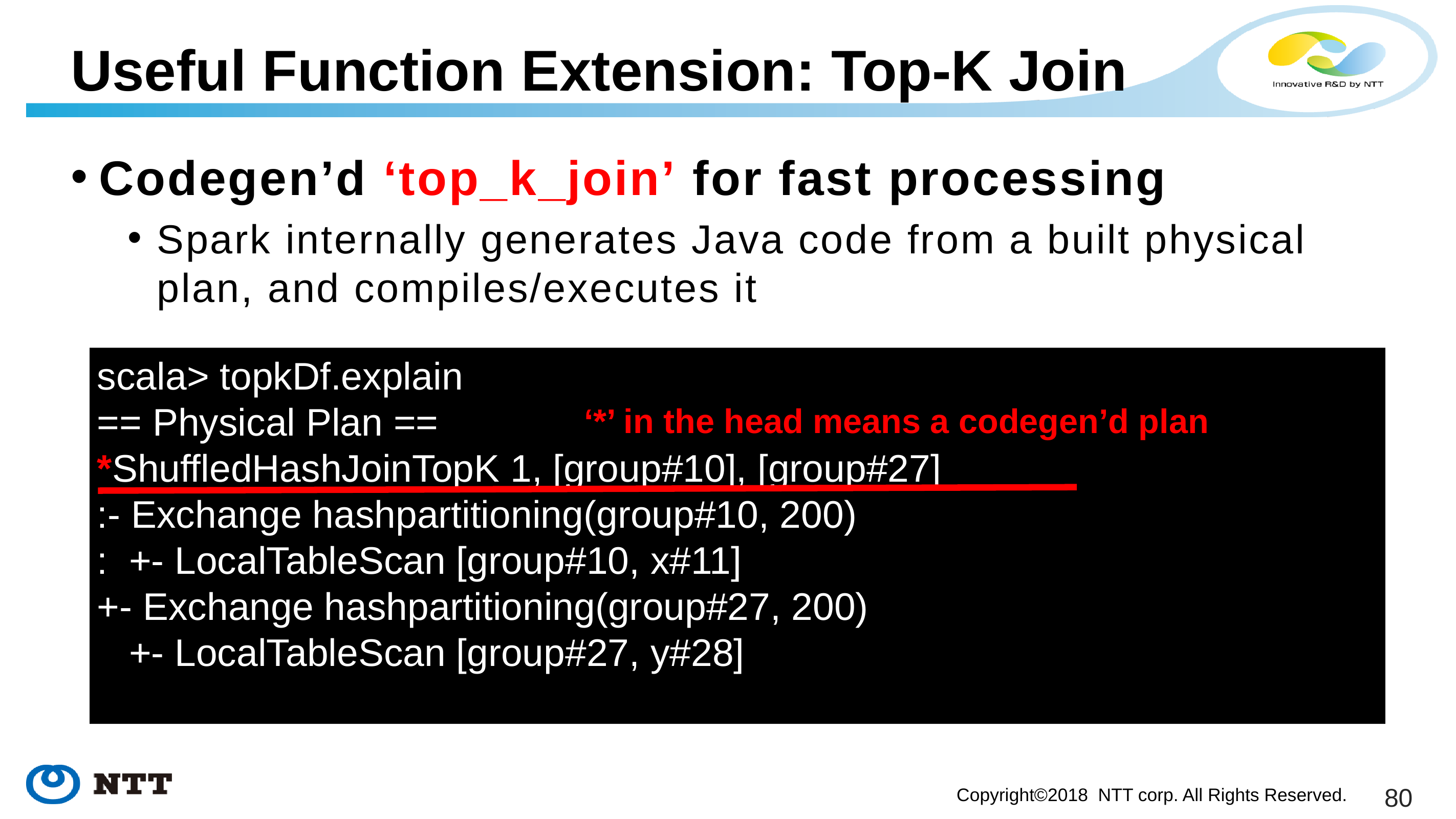

# Useful Function Extension: Top-K Join
Codegen’d ‘top_k_join’ for fast processing
Spark internally generates Java code from a built physical plan, and compiles/executes it
scala> topkDf.explain
== Physical Plan ==
*ShuffledHashJoinTopK 1, [group#10], [group#27]
:- Exchange hashpartitioning(group#10, 200)
:  +- LocalTableScan [group#10, x#11]
+- Exchange hashpartitioning(group#27, 200)
   +- LocalTableScan [group#27, y#28]

‘*’ in the head means a codegen’d plan